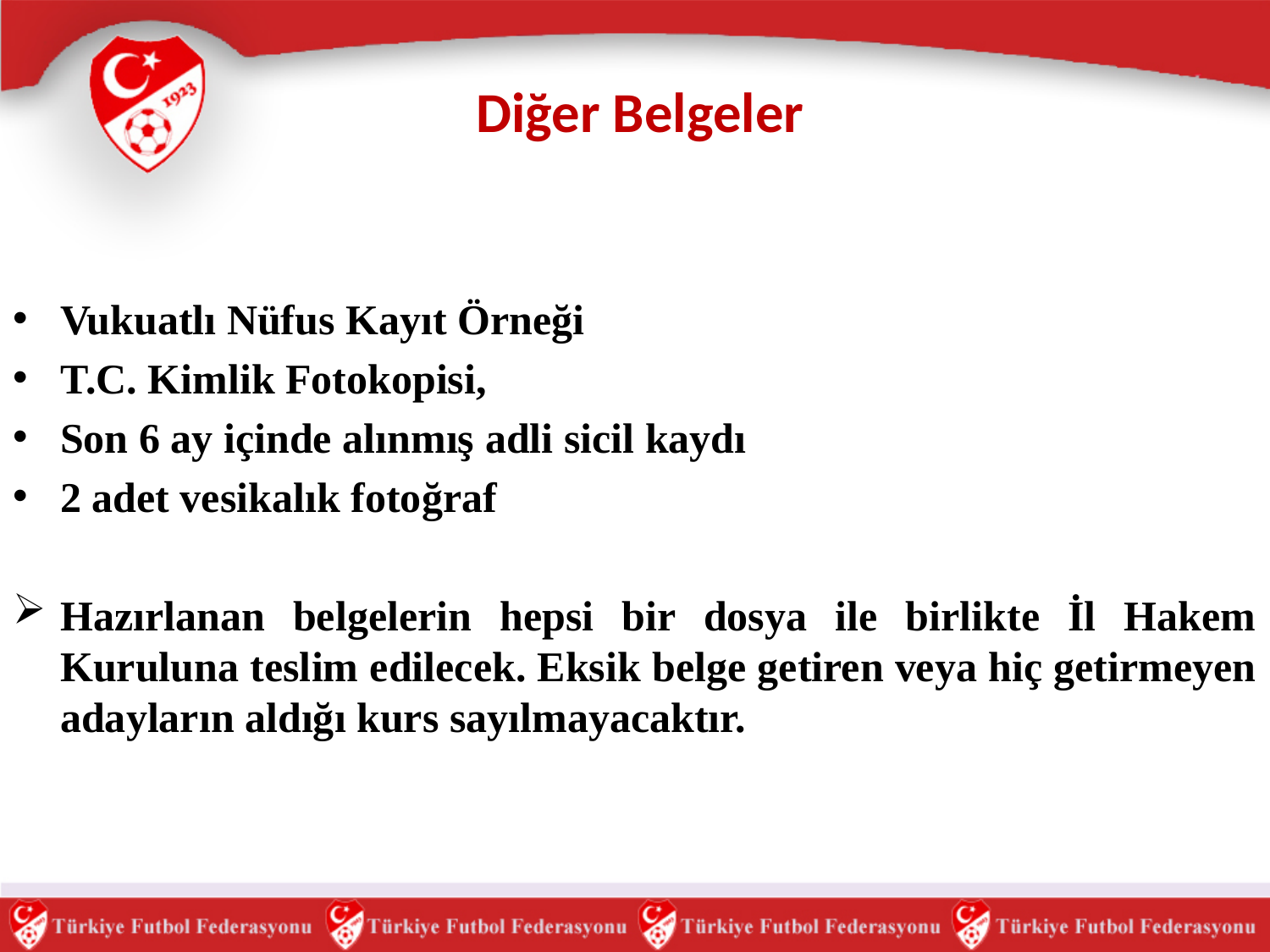

# Diğer Belgeler
Vukuatlı Nüfus Kayıt Örneği
T.C. Kimlik Fotokopisi,
Son 6 ay içinde alınmış adli sicil kaydı
2 adet vesikalık fotoğraf

Hazırlanan belgelerin hepsi bir dosya ile birlikte İl Hakem Kuruluna teslim edilecek. Eksik belge getiren veya hiç getirmeyen adayların aldığı kurs sayılmayacaktır.